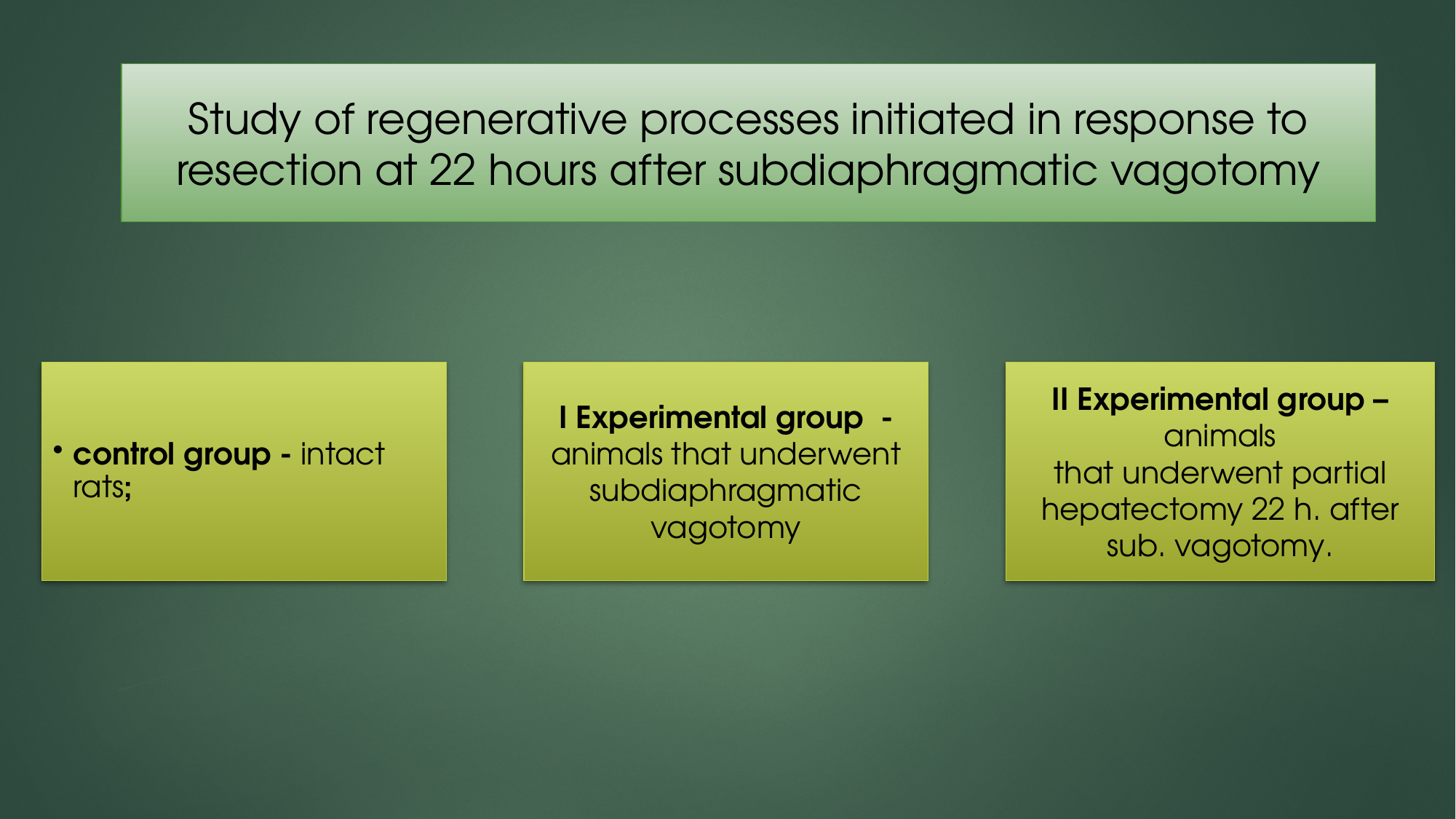

Study of regenerative processes initiated in response to resection at 22 hours after subdiaphragmatic vagotomy
control group - intact rats;
I Experimental group  - animals that underwent subdiaphragmatic vagotomy
II Experimental group – animals
that underwent partial hepatectomy 22 h. after
sub. vagotomy.